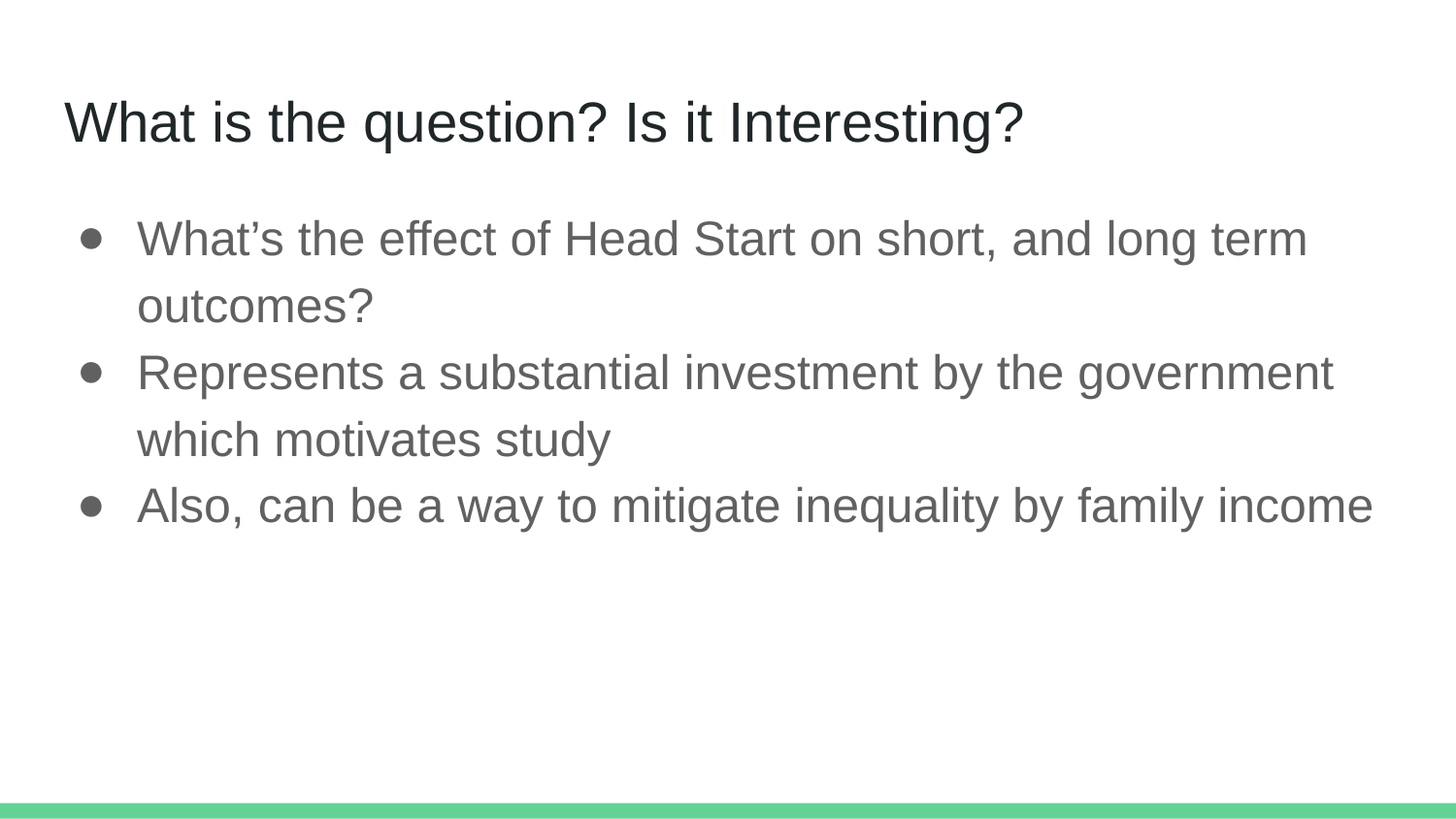

# What is the question? Is it Interesting?
What’s the effect of Head Start on short, and long term outcomes?
Represents a substantial investment by the government which motivates study
Also, can be a way to mitigate inequality by family income